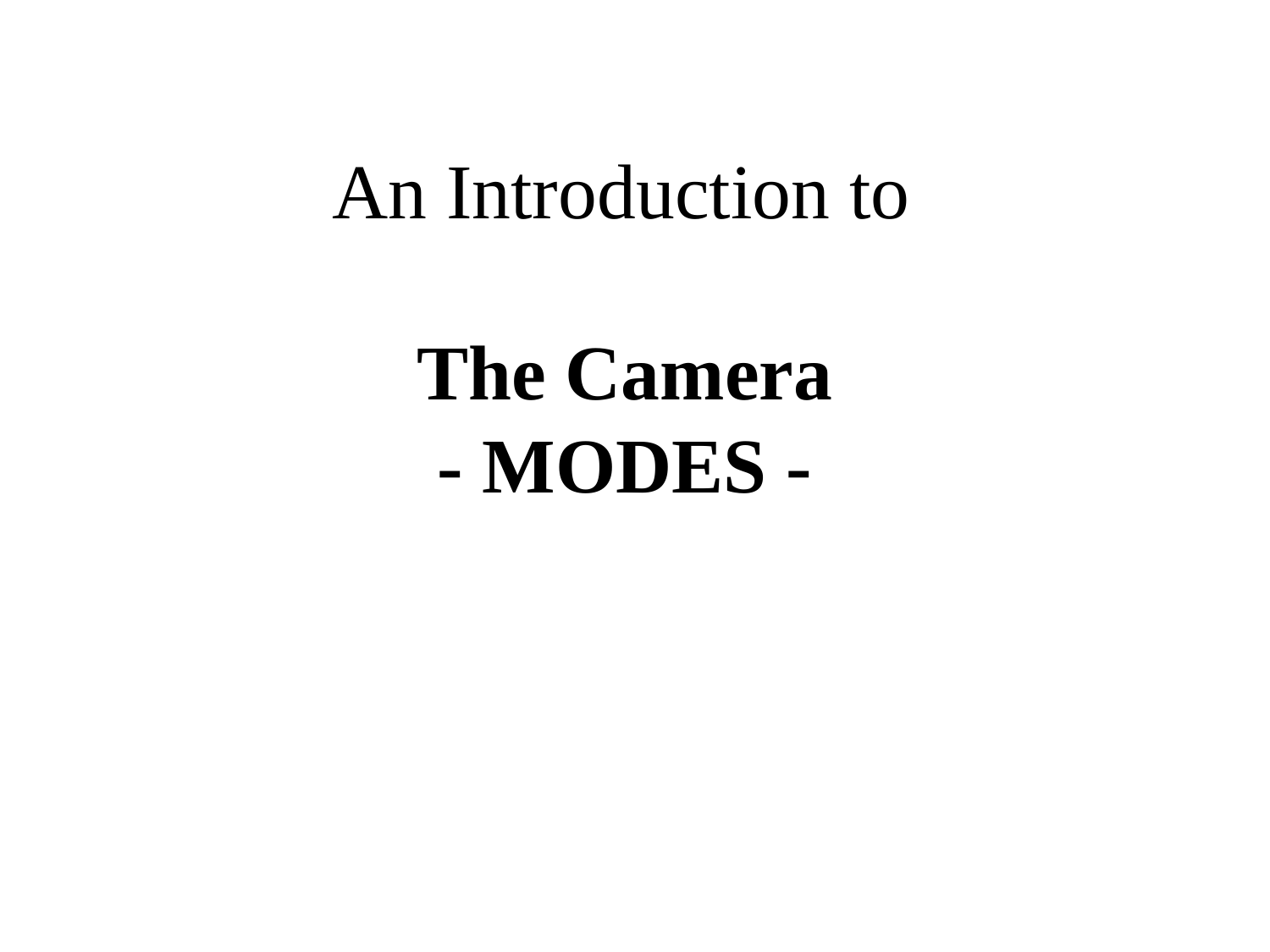

An Introduction to
The Camera
- MODES -